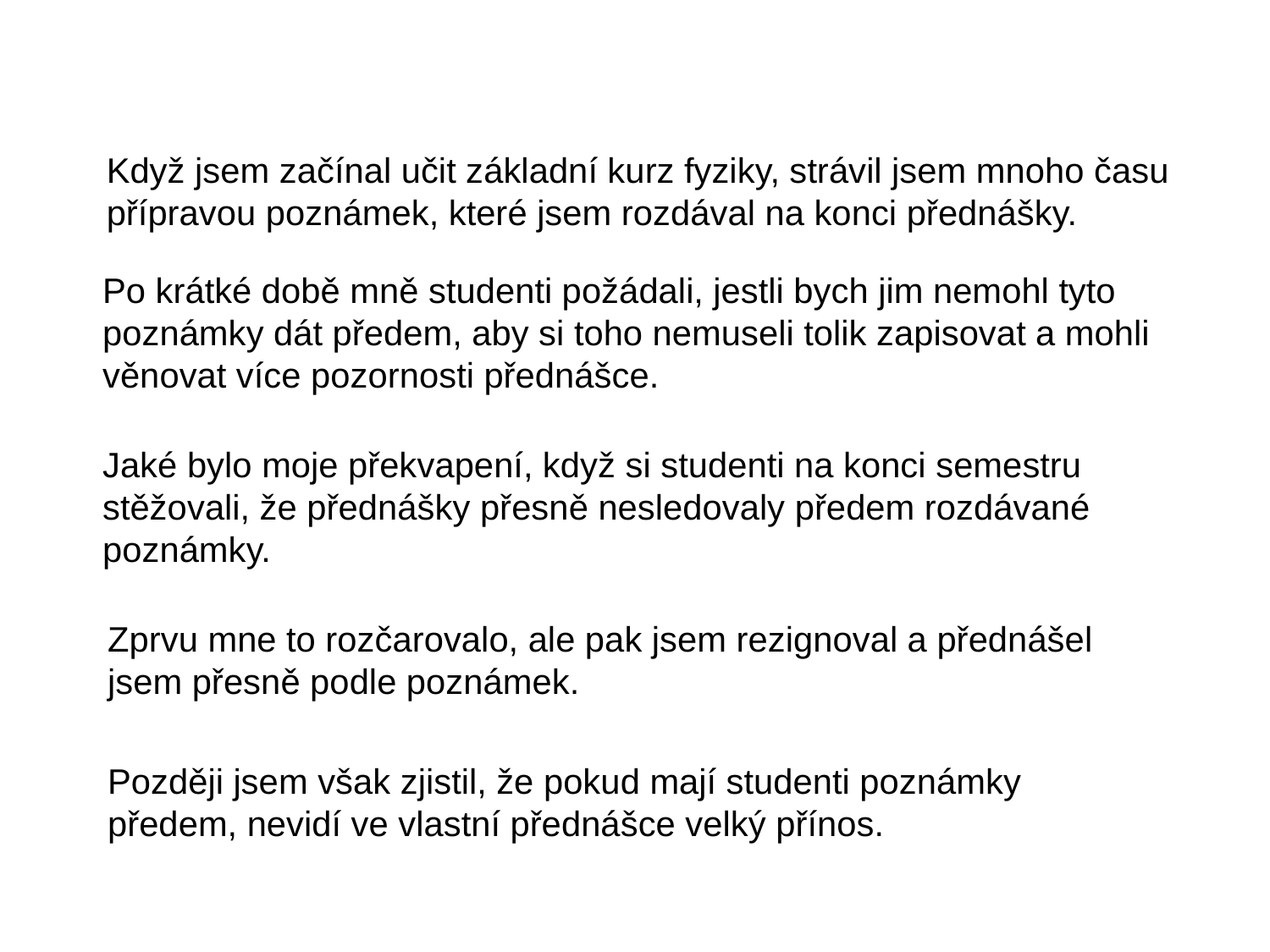

Když jsem začínal učit základní kurz fyziky, strávil jsem mnoho času přípravou poznámek, které jsem rozdával na konci přednášky.
Po krátké době mně studenti požádali, jestli bych jim nemohl tyto poznámky dát předem, aby si toho nemuseli tolik zapisovat a mohli věnovat více pozornosti přednášce.
Jaké bylo moje překvapení, když si studenti na konci semestru stěžovali, že přednášky přesně nesledovaly předem rozdávané poznámky.
Zprvu mne to rozčarovalo, ale pak jsem rezignoval a přednášel jsem přesně podle poznámek.
Později jsem však zjistil, že pokud mají studenti poznámky předem, nevidí ve vlastní přednášce velký přínos.